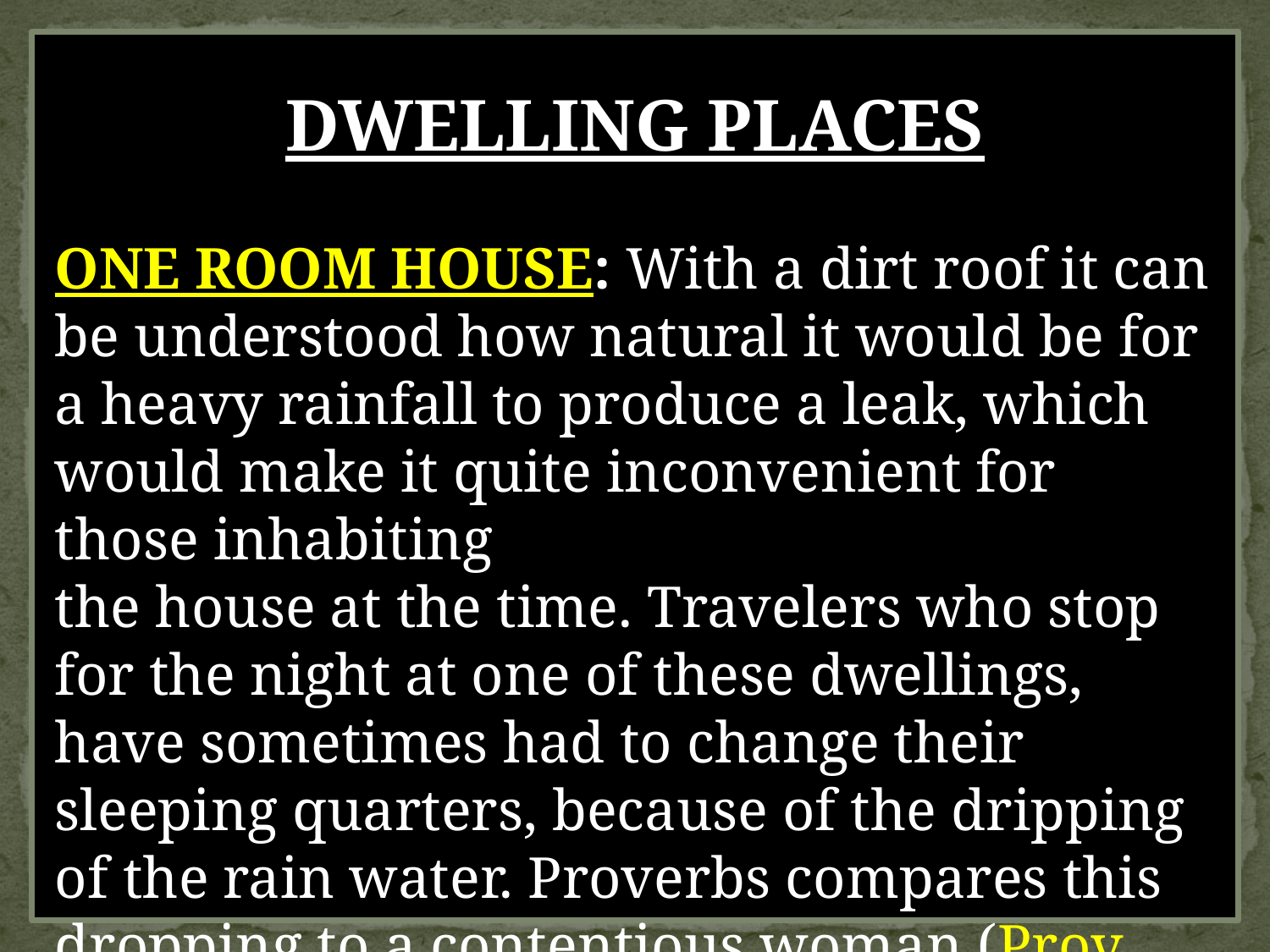

DWELLING PLACES

ONE ROOM HOUSE: With a dirt roof it can be understood how natural it would be for a heavy rainfall to produce a leak, which would make it quite inconvenient for those inhabiting
the house at the time. Travelers who stop for the night at one of these dwellings, have sometimes had to change their sleeping quarters, because of the dripping of the rain water. Proverbs compares this dropping to a contentious woman (Prov. 19:13; Prov. 27:15).